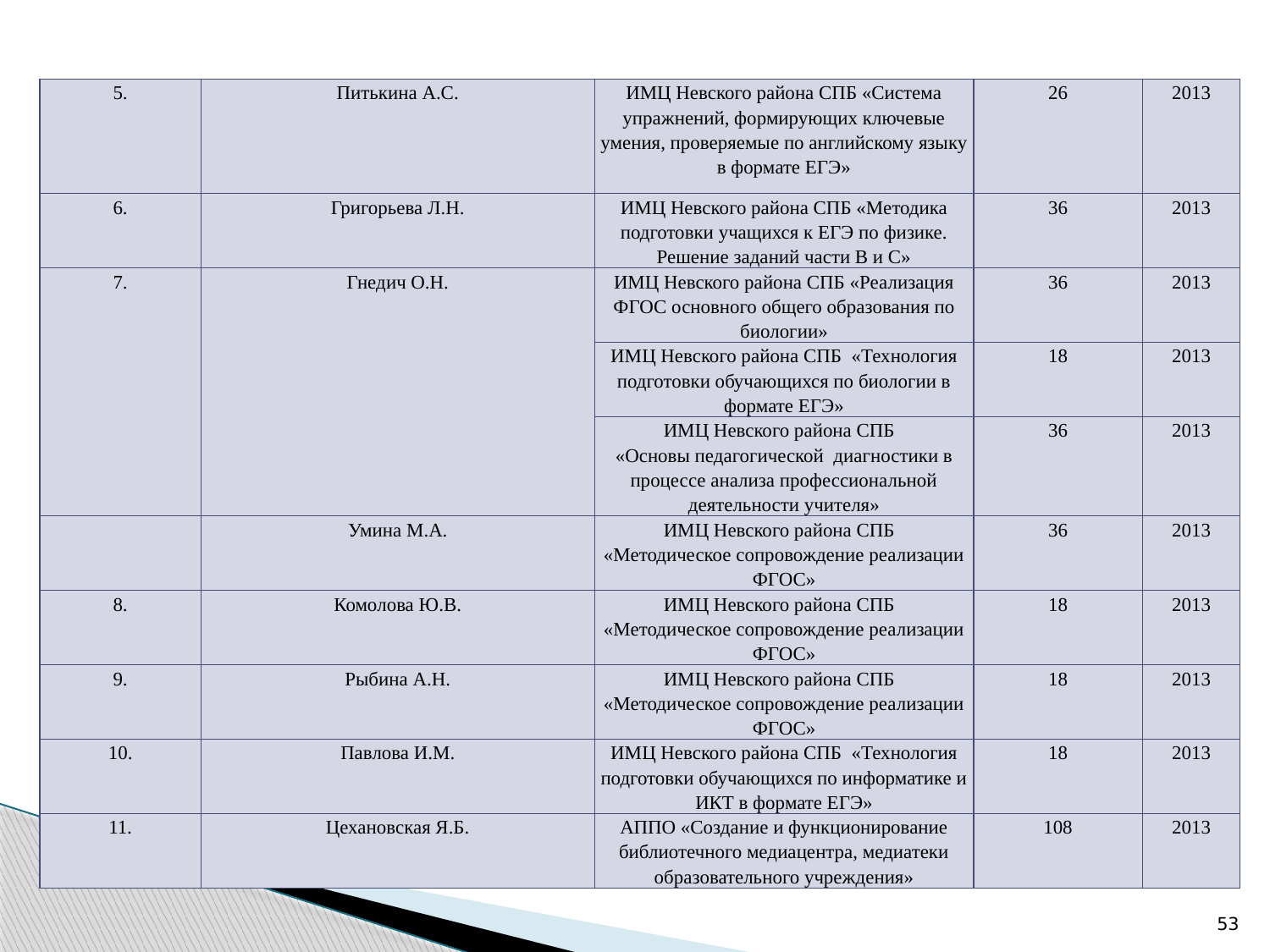

| 5. | Питькина А.С. | ИМЦ Невского района СПБ «Система упражнений, формирующих ключевые умения, проверяемые по английскому языку в формате ЕГЭ» | 26 | 2013 |
| --- | --- | --- | --- | --- |
| 6. | Григорьева Л.Н. | ИМЦ Невского района СПБ «Методика подготовки учащихся к ЕГЭ по физике. Решение заданий части В и С» | 36 | 2013 |
| 7. | Гнедич О.Н. | ИМЦ Невского района СПБ «Реализация ФГОС основного общего образования по биологии» | 36 | 2013 |
|  |  | ИМЦ Невского района СПБ «Технология подготовки обучающихся по биологии в формате ЕГЭ» | 18 | 2013 |
|  |  | ИМЦ Невского района СПБ «Основы педагогической диагностики в процессе анализа профессиональной деятельности учителя» | 36 | 2013 |
|  | Умина М.А. | ИМЦ Невского района СПБ «Методическое сопровождение реализации ФГОС» | 36 | 2013 |
| 8. | Комолова Ю.В. | ИМЦ Невского района СПБ «Методическое сопровождение реализации ФГОС» | 18 | 2013 |
| 9. | Рыбина А.Н. | ИМЦ Невского района СПБ «Методическое сопровождение реализации ФГОС» | 18 | 2013 |
| 10. | Павлова И.М. | ИМЦ Невского района СПБ «Технология подготовки обучающихся по информатике и ИКТ в формате ЕГЭ» | 18 | 2013 |
| 11. | Цехановская Я.Б. | АППО «Создание и функционирование библиотечного медиацентра, медиатеки образовательного учреждения» | 108 | 2013 |
53